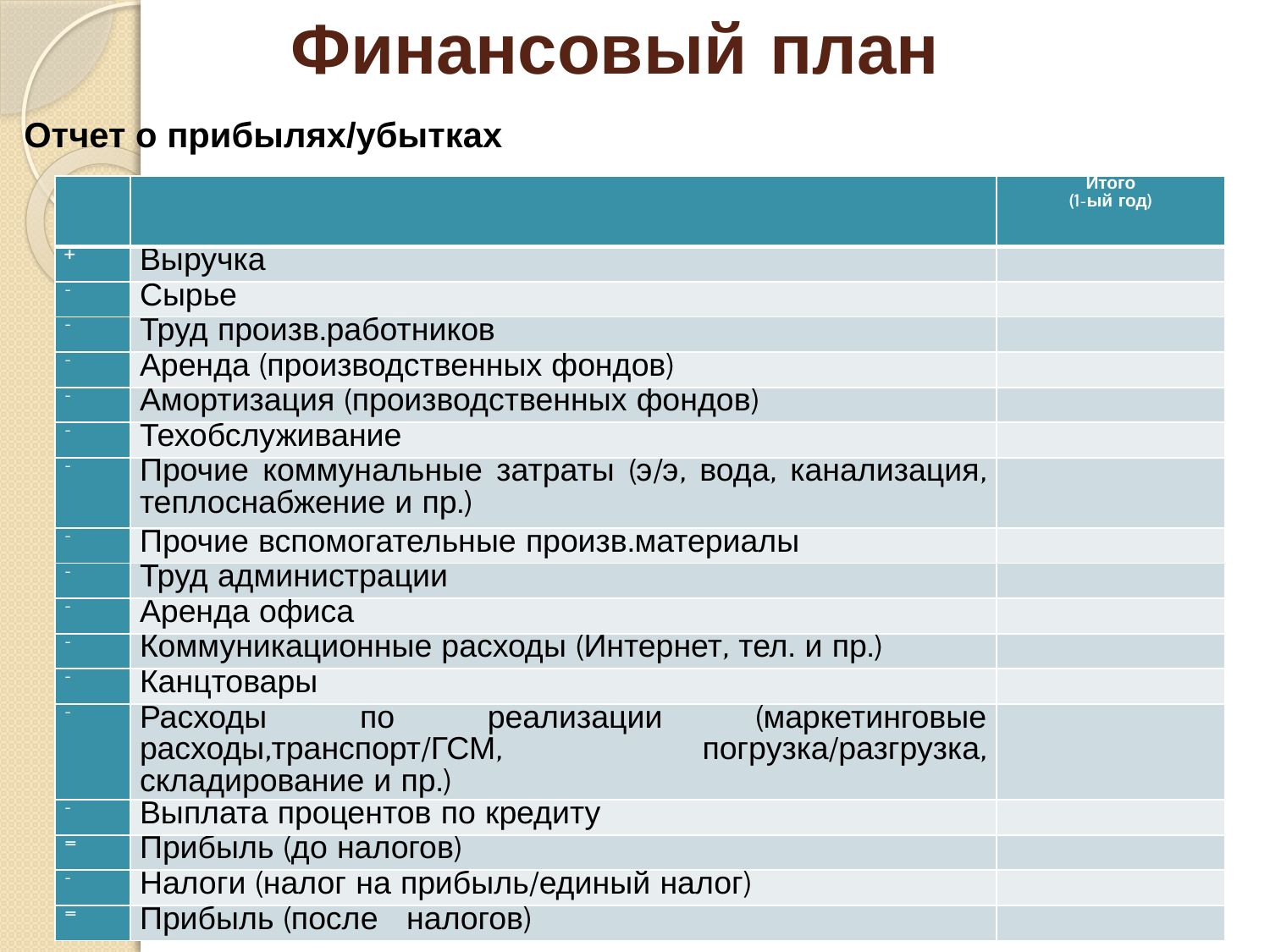

# Финансовый план
Отчет о прибылях/убытках

|  |  | Итого (1-ый год) |
| --- | --- | --- |
| + | Выручка |  |
| - | Сырье |  |
| - | Труд произв.работников |  |
| - | Аренда (производственных фондов) |  |
| - | Амортизация (производственных фондов) |  |
| - | Техобслуживание |  |
| - | Прочие коммунальные затраты (э/э, вода, канализация, теплоснабжение и пр.) |  |
| - | Прочие вспомогательные произв.материалы |  |
| - | Труд администрации |  |
| - | Аренда офиса |  |
| - | Коммуникационные расходы (Интернет, тел. и пр.) |  |
| - | Канцтовары |  |
| - | Расходы по реализации (маркетинговые расходы,транспорт/ГСМ, погрузка/разгрузка, складирование и пр.) |  |
| - | Выплата процентов по кредиту |  |
| = | Прибыль (до налогов) |  |
| - | Налоги (налог на прибыль/единый налог) |  |
| = | Прибыль (после налогов) |  |